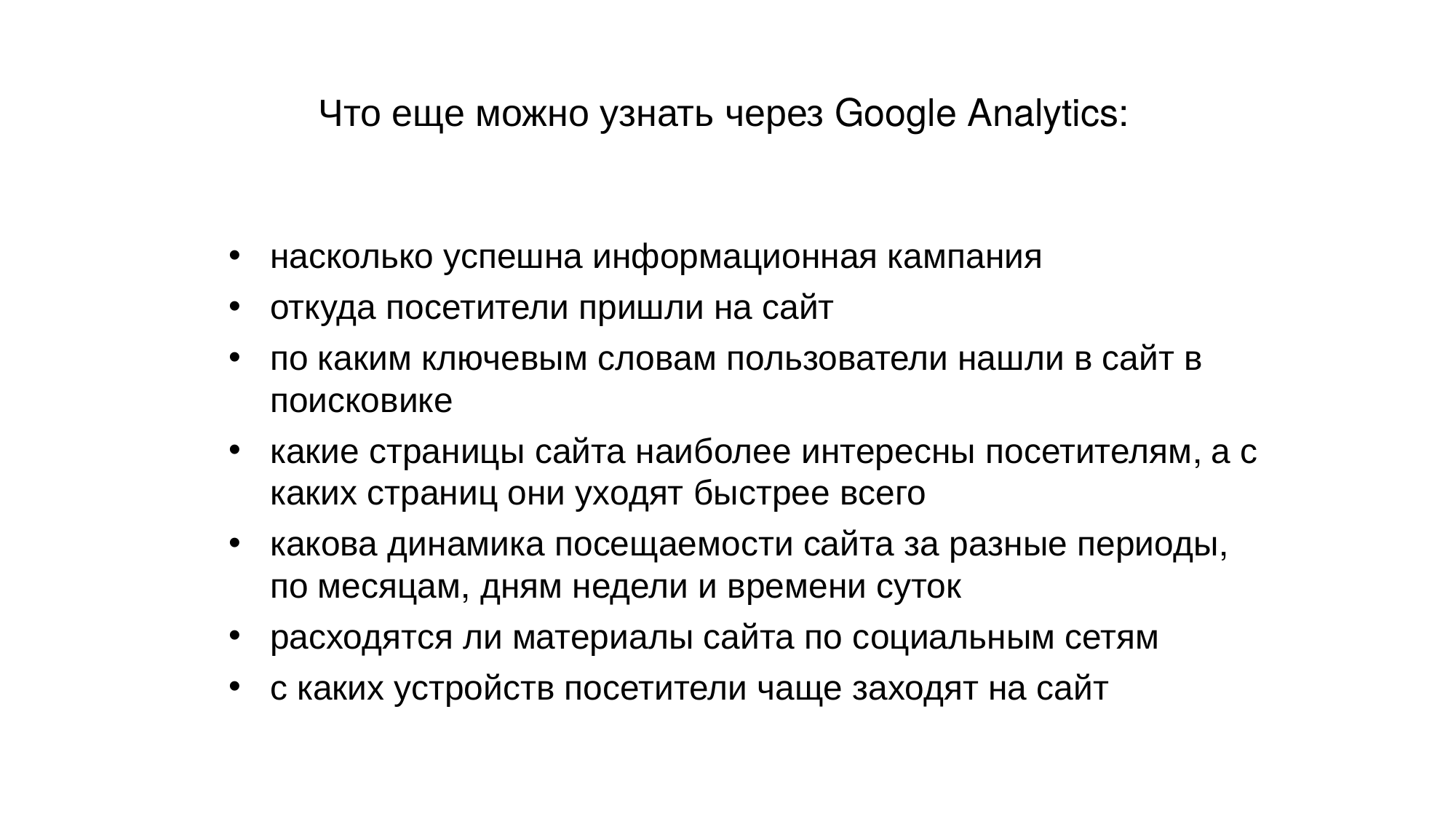

Что еще можно узнать через Google Analytics:
насколько успешна информационная кампания
откуда посетители пришли на сайт
по каким ключевым словам пользователи нашли в сайт в поисковике
какие страницы сайта наиболее интересны посетителям, а с каких страниц они уходят быстрее всего
какова динамика посещаемости сайта за разные периоды, по месяцам, дням недели и времени суток
расходятся ли материалы сайта по социальным сетям
с каких устройств посетители чаще заходят на сайт